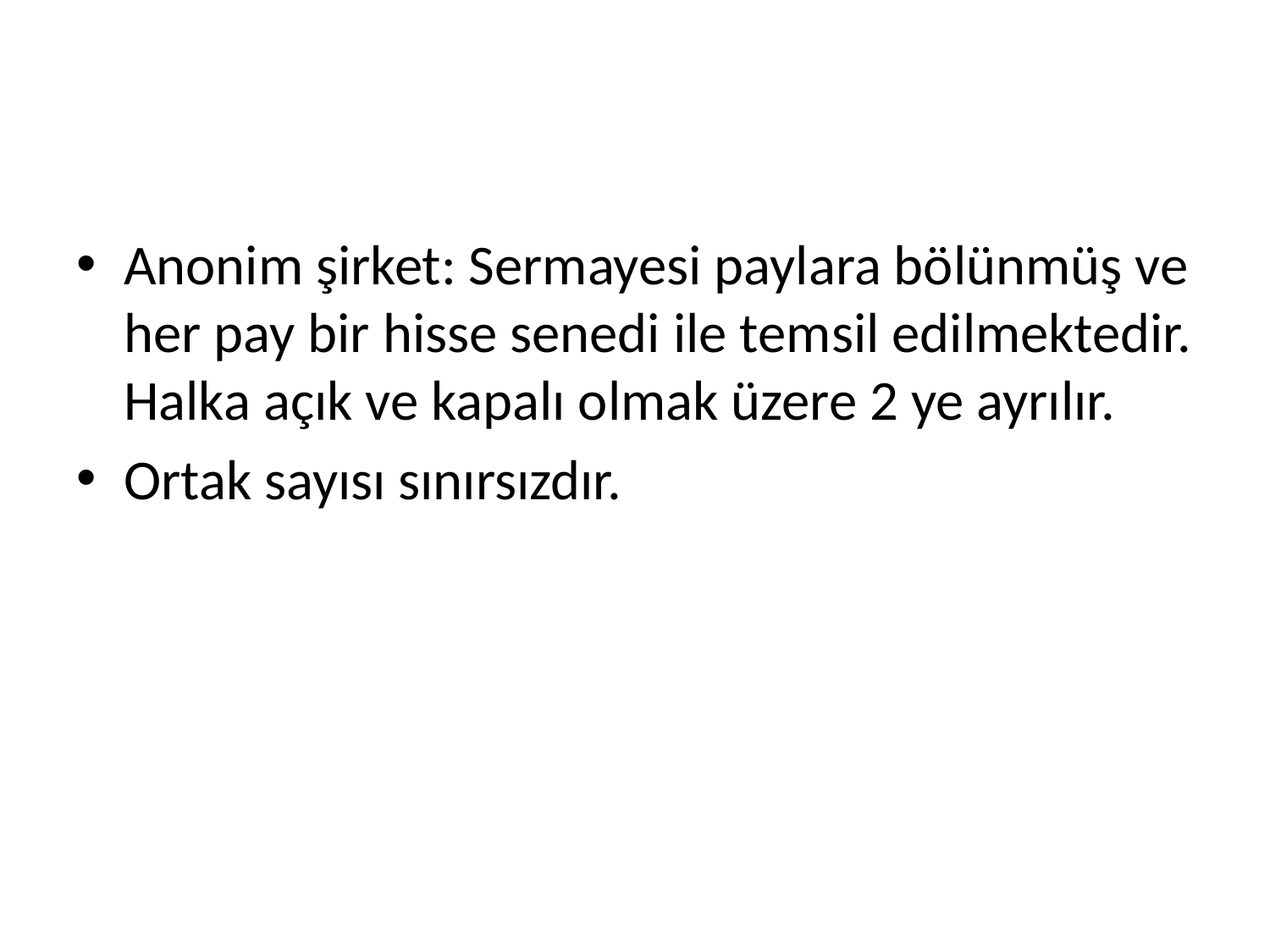

#
Anonim şirket: Sermayesi paylara bölünmüş ve her pay bir hisse senedi ile temsil edilmektedir. Halka açık ve kapalı olmak üzere 2 ye ayrılır.
Ortak sayısı sınırsızdır.